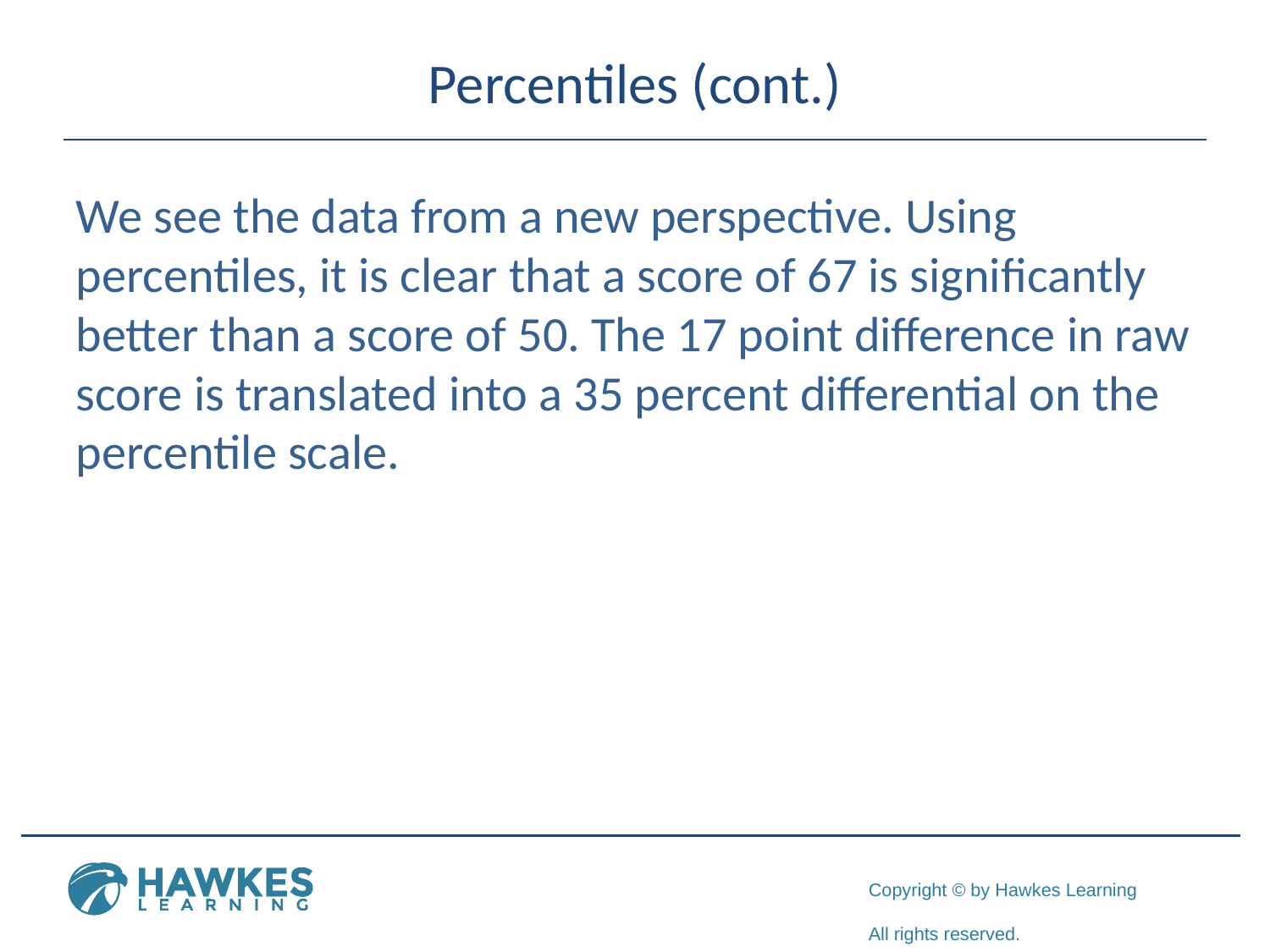

# Percentiles (cont.)
We see the data from a new perspective. Using percentiles, it is clear that a score of 67 is significantly better than a score of 50. The 17 point difference in raw score is translated into a 35 percent differential on the percentile scale.